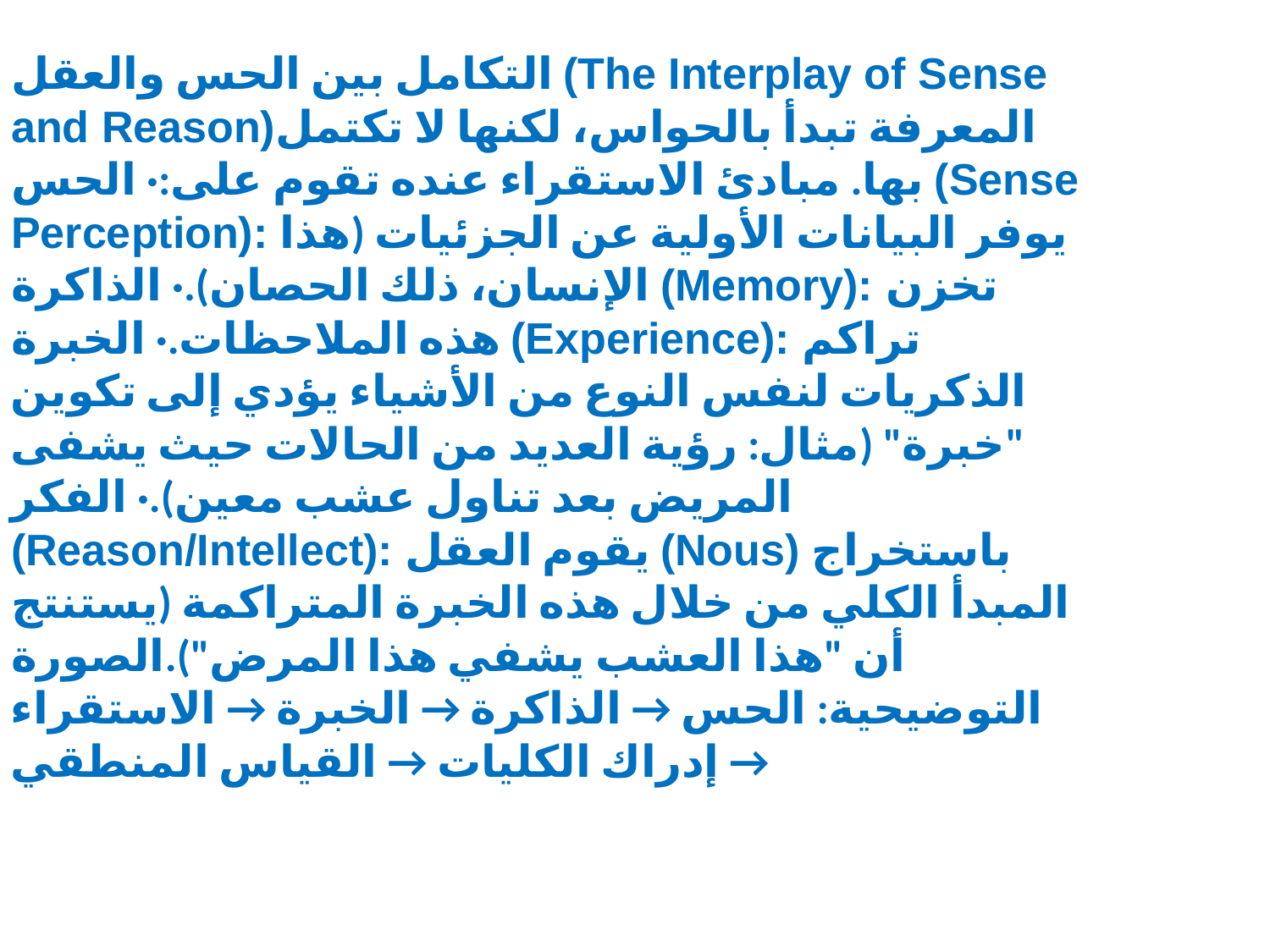

التكامل بين الحس والعقل (The Interplay of Sense and Reason)المعرفة تبدأ بالحواس، لكنها لا تكتمل بها. مبادئ الاستقراء عنده تقوم على:· الحس (Sense Perception): يوفر البيانات الأولية عن الجزئيات (هذا الإنسان، ذلك الحصان).· الذاكرة (Memory): تخزن هذه الملاحظات.· الخبرة (Experience): تراكم الذكريات لنفس النوع من الأشياء يؤدي إلى تكوين "خبرة" (مثال: رؤية العديد من الحالات حيث يشفى المريض بعد تناول عشب معين).· الفكر (Reason/Intellect): يقوم العقل (Nous) باستخراج المبدأ الكلي من خلال هذه الخبرة المتراكمة (يستنتج أن "هذا العشب يشفي هذا المرض").الصورة التوضيحية: الحس → الذاكرة → الخبرة → الاستقراء → إدراك الكليات → القياس المنطقي